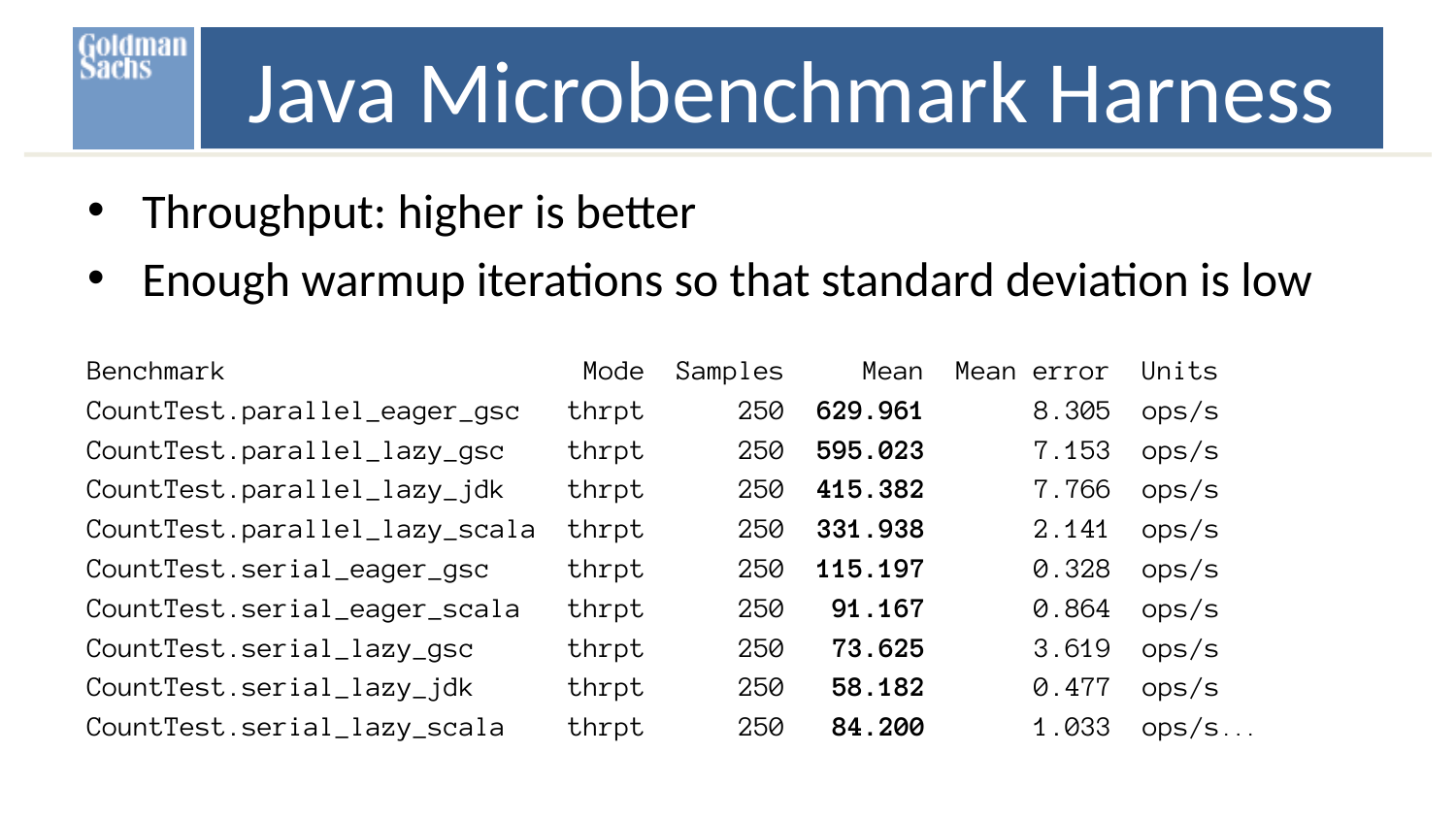

# Java Microbenchmark Harness
Throughput: higher is better
Enough warmup iterations so that standard deviation is low

Benchmark                       Mode  Samples     Mean  Mean error  Units
CountTest.parallel_eager_gsc   thrpt      250  629.961       8.305  ops/s
CountTest.parallel_lazy_gsc    thrpt      250  595.023       7.153  ops/s
CountTest.parallel_lazy_jdk    thrpt      250  415.382       7.766  ops/s
CountTest.parallel_lazy_scala  thrpt      250  331.938       2.141  ops/s
CountTest.serial_eager_gsc     thrpt      250  115.197       0.328  ops/s
CountTest.serial_eager_scala   thrpt      250   91.167       0.864  ops/s
CountTest.serial_lazy_gsc      thrpt      250   73.625       3.619  ops/s
CountTest.serial_lazy_jdk      thrpt      250   58.182       0.477  ops/s
CountTest.serial_lazy_scala    thrpt      250   84.200       1.033  ops/s...